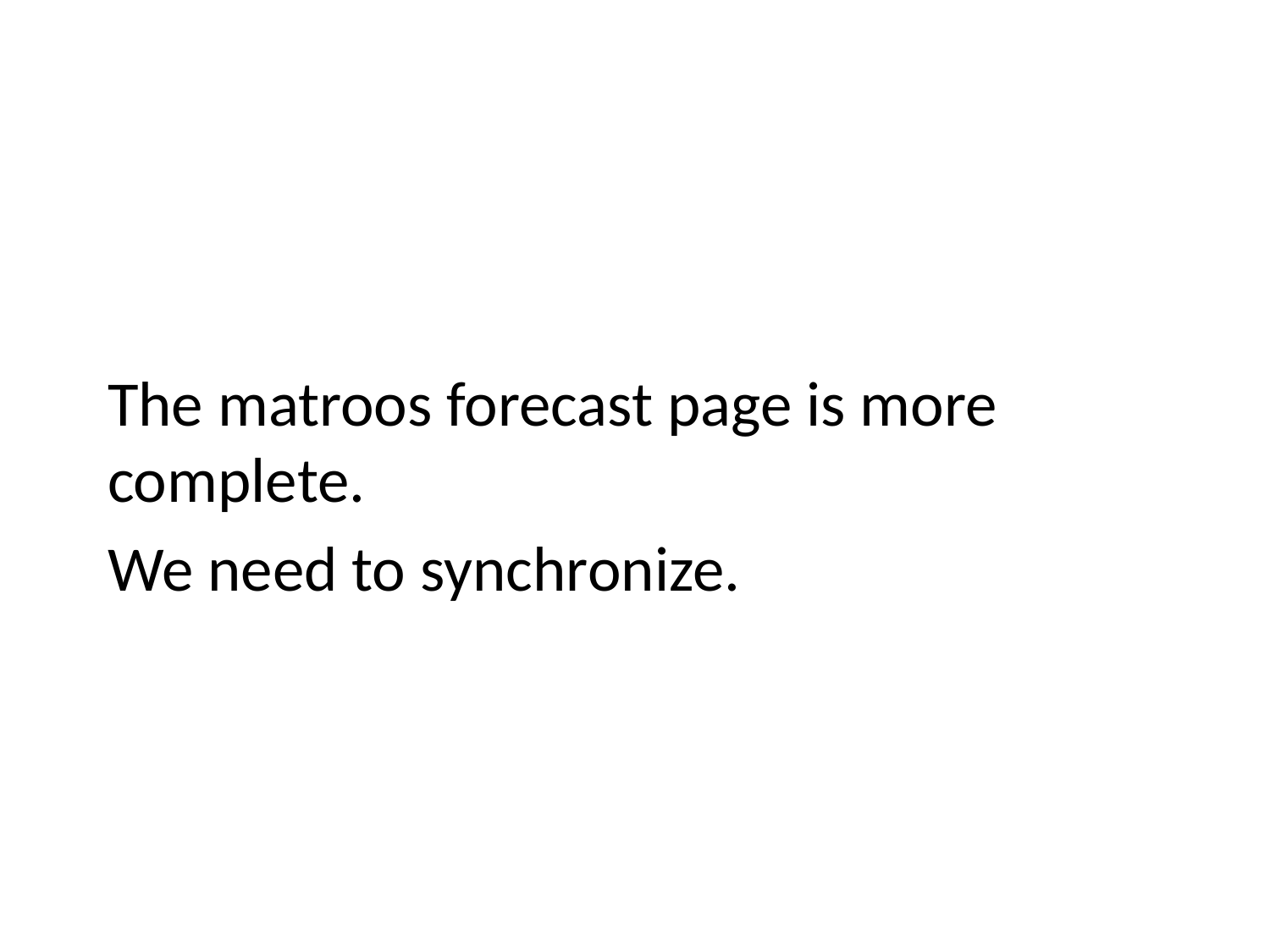

The matroos forecast page is more complete.
We need to synchronize.